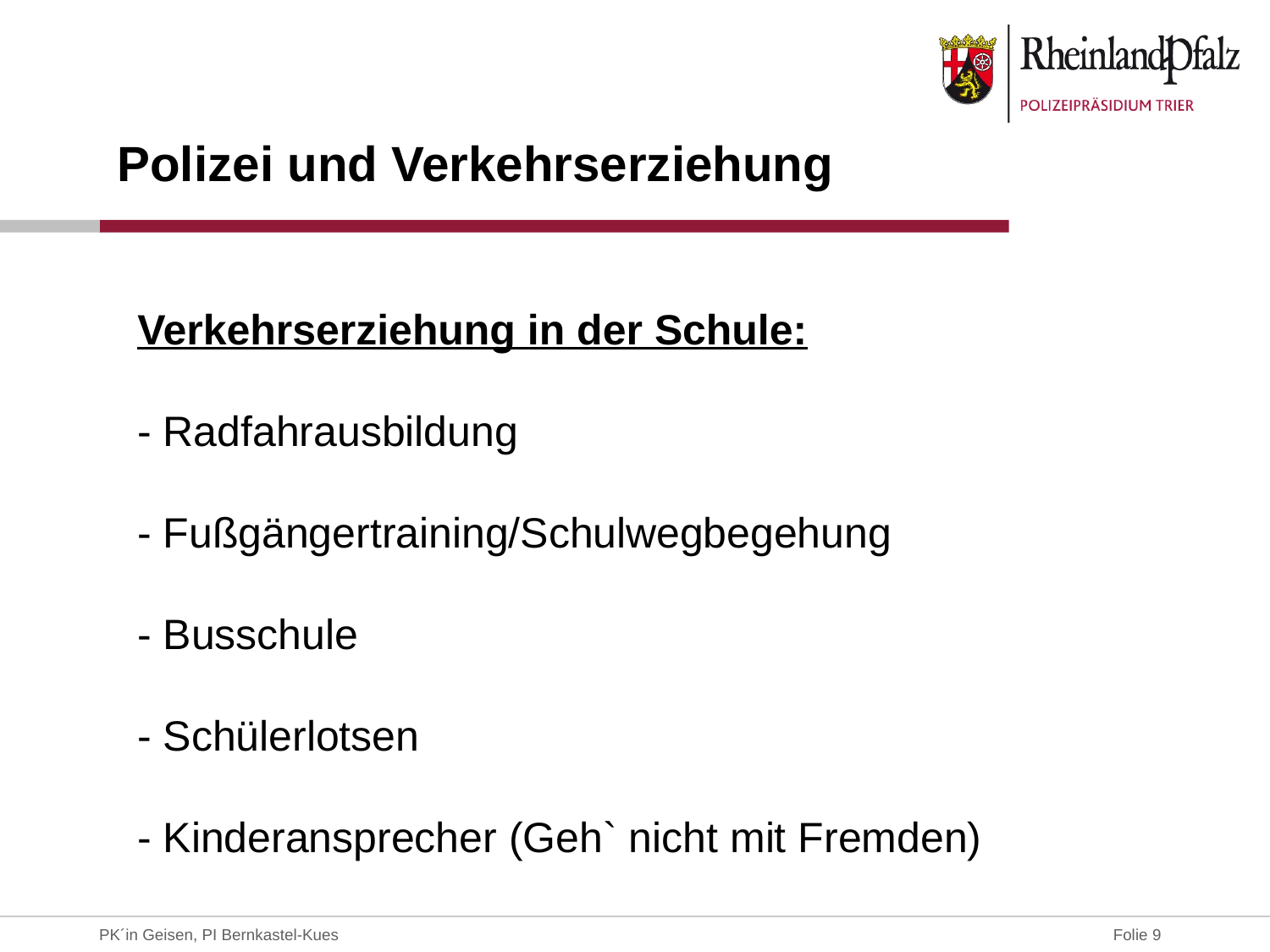

Polizei und Verkehrserziehung
Verkehrserziehung in der Schule:

- Radfahrausbildung

- Fußgängertraining/Schulwegbegehung

- Busschule

- Schülerlotsen

- Kinderansprecher (Geh` nicht mit Fremden)